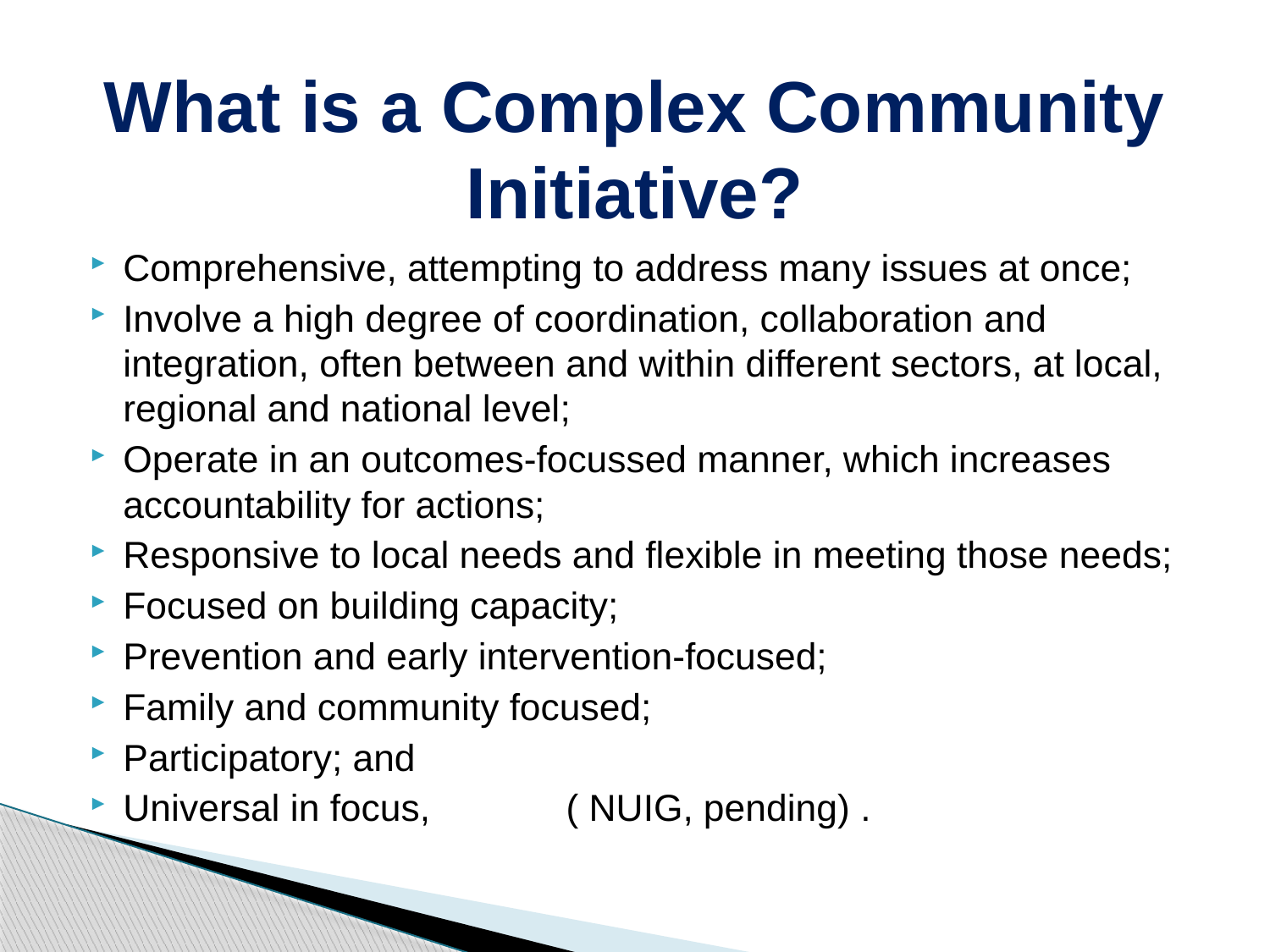

# What is a Complex Community Initiative?
Comprehensive, attempting to address many issues at once;
Involve a high degree of coordination, collaboration and integration, often between and within different sectors, at local, regional and national level;
Operate in an outcomes-focussed manner, which increases accountability for actions;
Responsive to local needs and flexible in meeting those needs;
Focused on building capacity;
Prevention and early intervention-focused;
Family and community focused;
Participatory; and
Universal in focus,		    ( NUIG, pending) .